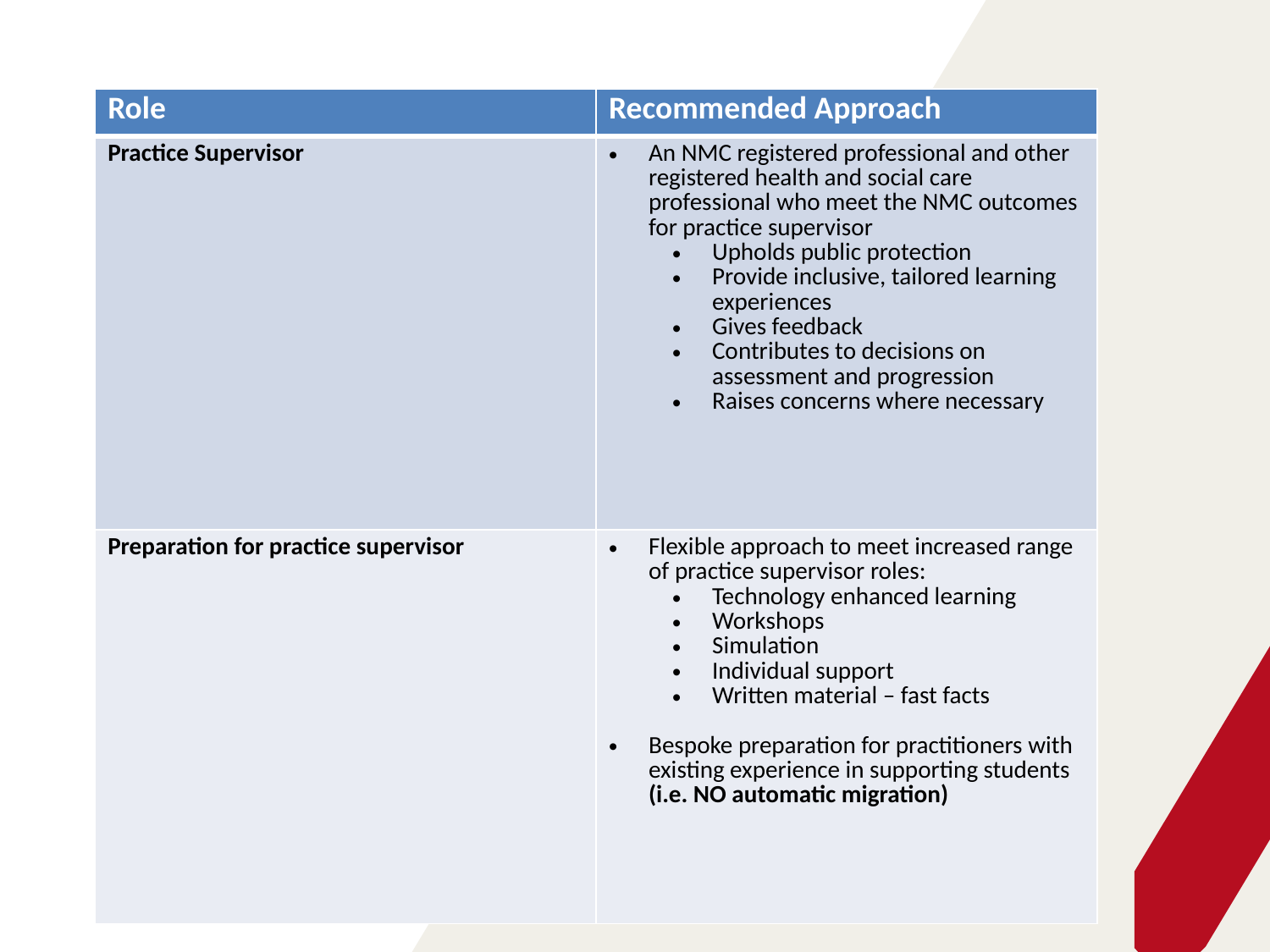

| Role | Recommended Approach |
| --- | --- |
| Practice Supervisor | An NMC registered professional and other registered health and social care professional who meet the NMC outcomes for practice supervisor Upholds public protection Provide inclusive, tailored learning experiences Gives feedback Contributes to decisions on assessment and progression Raises concerns where necessary |
| Preparation for practice supervisor | Flexible approach to meet increased range of practice supervisor roles: Technology enhanced learning Workshops Simulation Individual support Written material – fast facts Bespoke preparation for practitioners with existing experience in supporting students (i.e. NO automatic migration) |